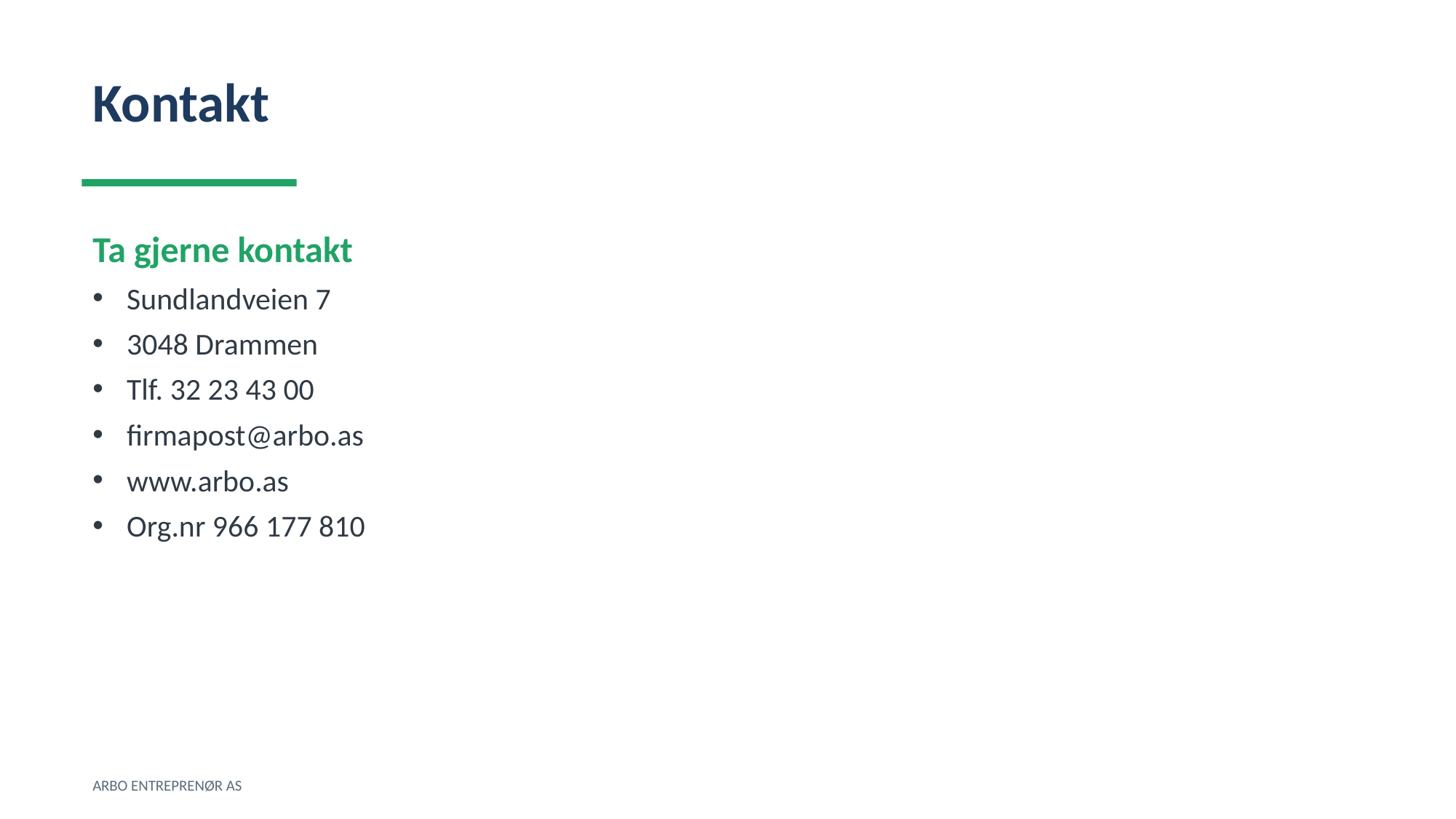

Kontakt

Ta gjerne kontakt
Sundlandveien 7
3048 Drammen
Tlf. 32 23 43 00
firmapost@arbo.as
www.arbo.as
Org.nr 966 177 810
ARBO ENTREPRENØR AS